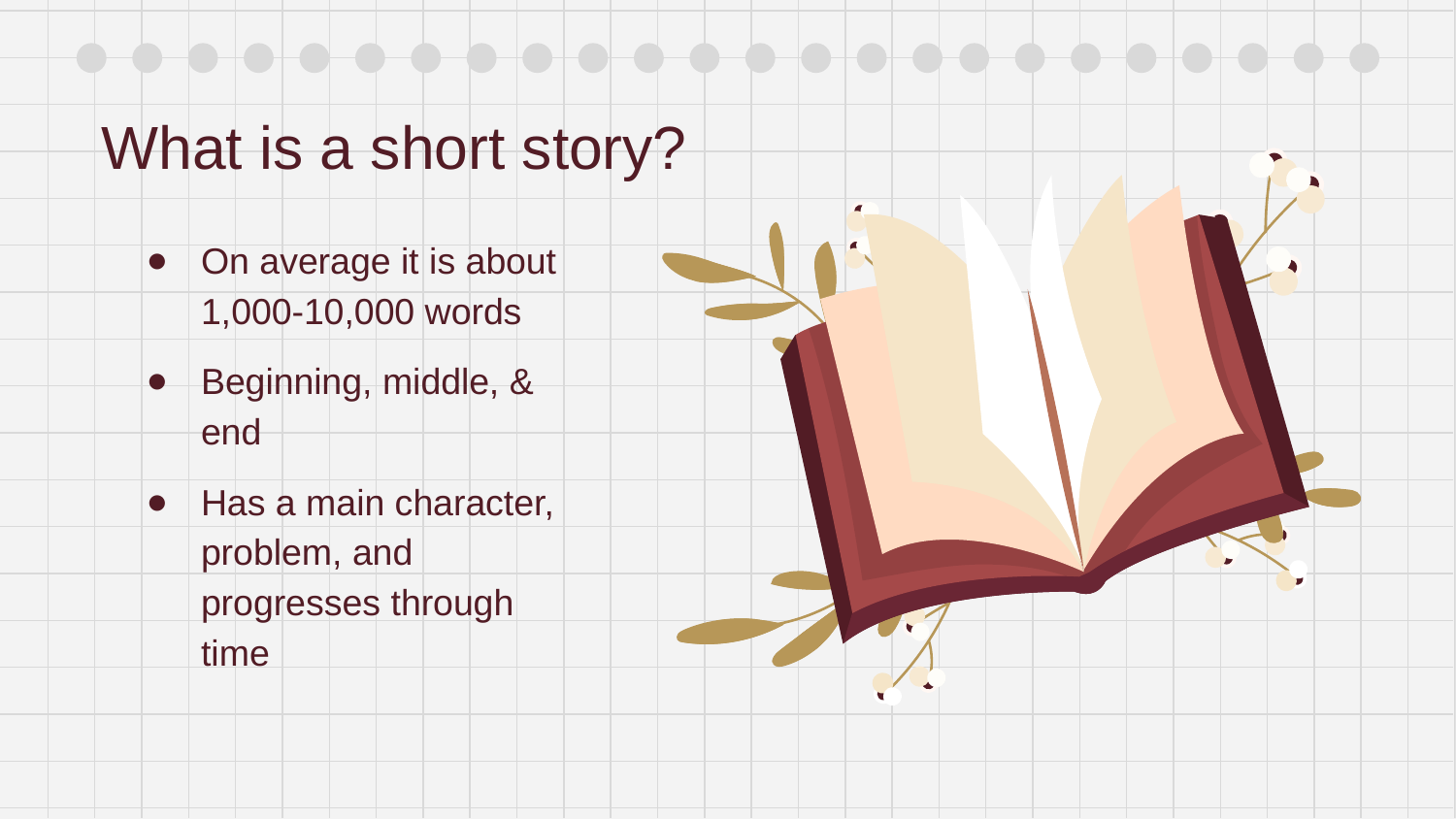

# What is a short story?

On average it is about 1,000-10,000 words
Beginning, middle, & end
Has a main character, problem, and progresses through time